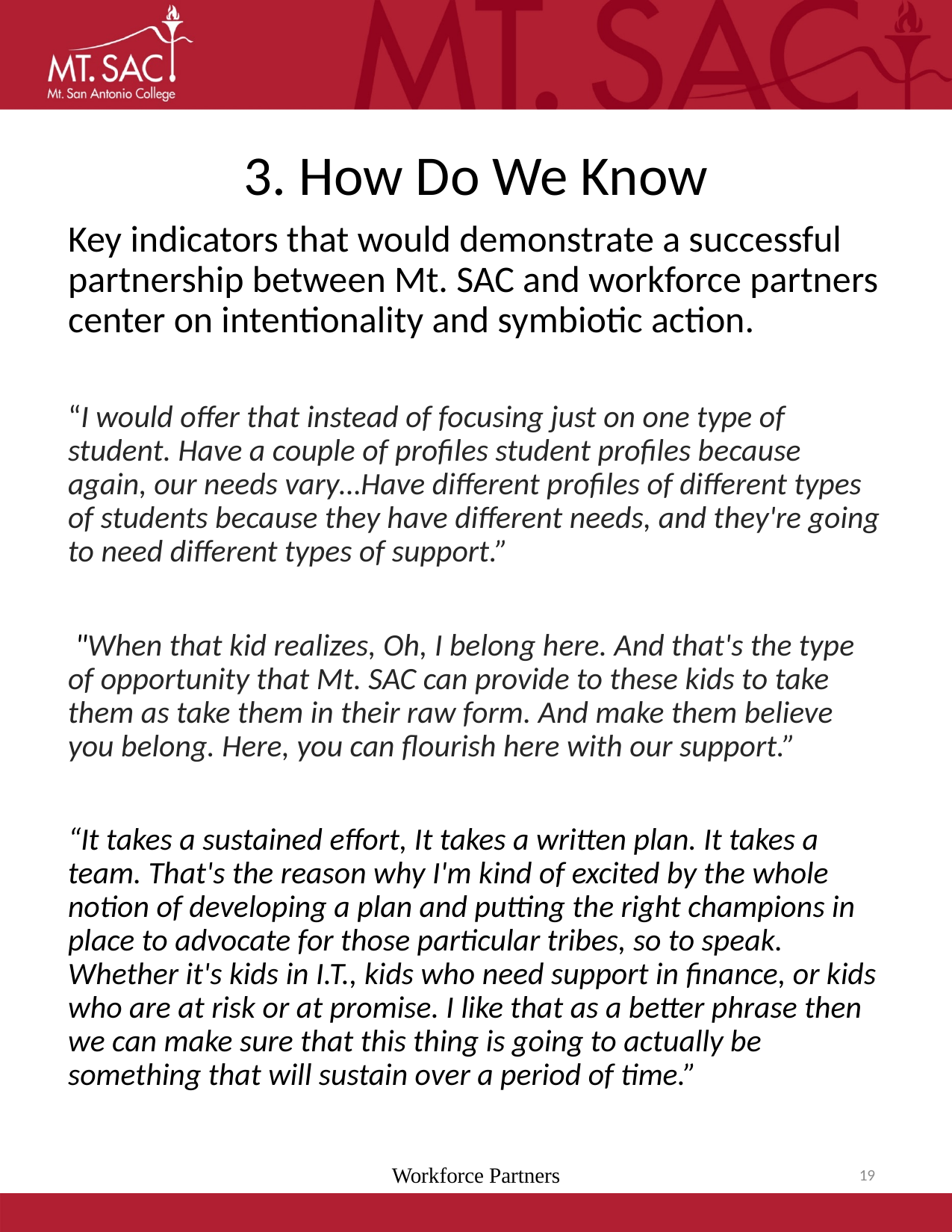

# 3. How Do We Know
Key indicators that would demonstrate a successful partnership between Mt. SAC and workforce partners center on intentionality and symbiotic action.

“I would offer that instead of focusing just on one type of student. Have a couple of profiles student profiles because again, our needs vary…Have different profiles of different types of students because they have different needs, and they're going to need different types of support.”

 "When that kid realizes, Oh, I belong here. And that's the type of opportunity that Mt. SAC can provide to these kids to take them as take them in their raw form. And make them believe you belong. Here, you can flourish here with our support.”

“It takes a sustained effort, It takes a written plan. It takes a team. That's the reason why I'm kind of excited by the whole notion of developing a plan and putting the right champions in place to advocate for those particular tribes, so to speak. Whether it's kids in I.T., kids who need support in finance, or kids who are at risk or at promise. I like that as a better phrase then we can make sure that this thing is going to actually be something that will sustain over a period of time.”

Workforce Partners
19